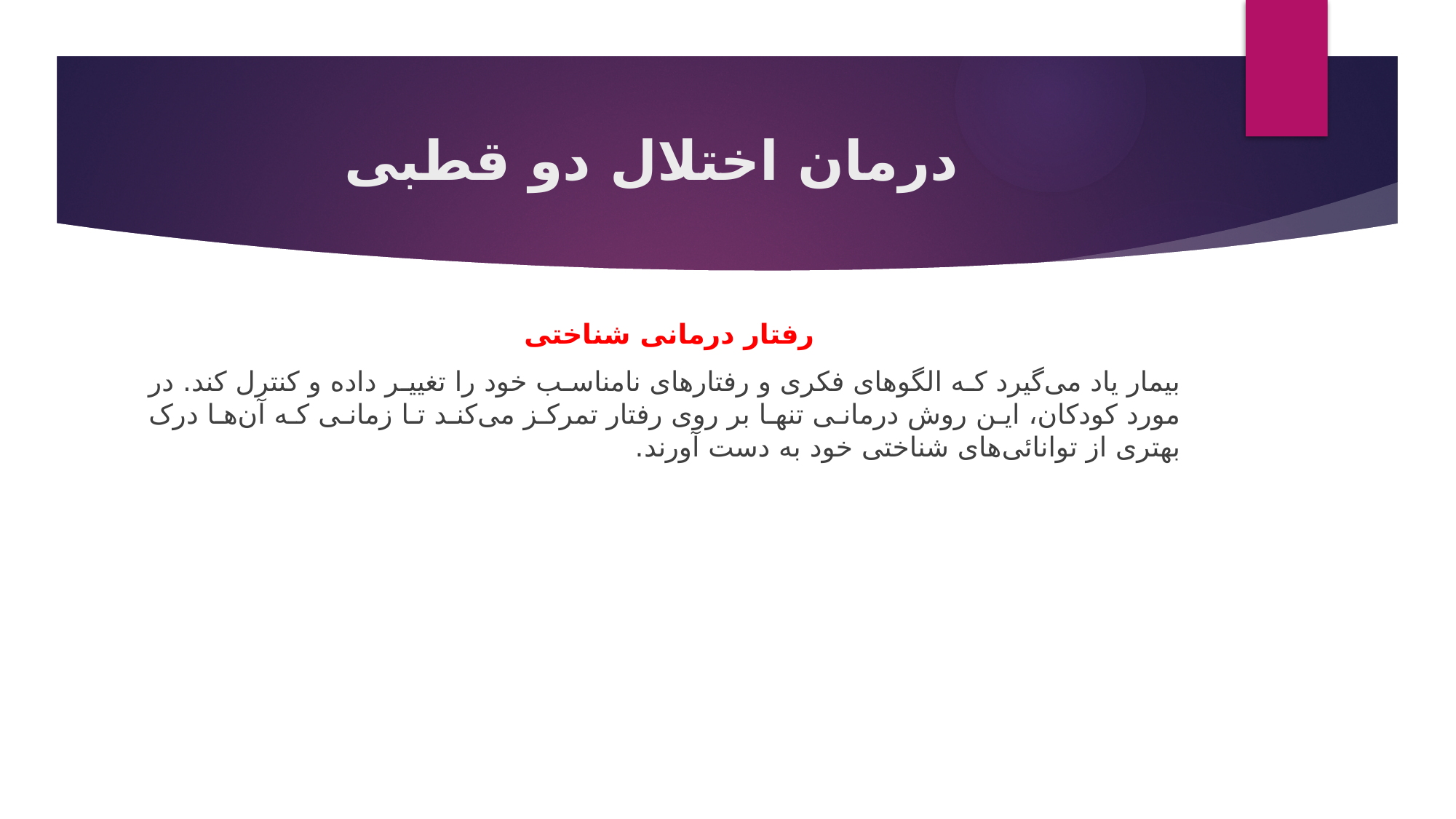

# درمان اختلال دو قطبی
رفتار درمانی شناختی
بیمار یاد می‌گیرد که الگوهای فکری و رفتارهای نامناسب خود را تغییر داده و کنترل کند. در مورد کودکان، این روش درمانی تنها بر روی رفتار تمرکز می‌کند تا زمانی که آن‌ها درک بهتری از توانائی‌های شناختی خود به دست آورند.